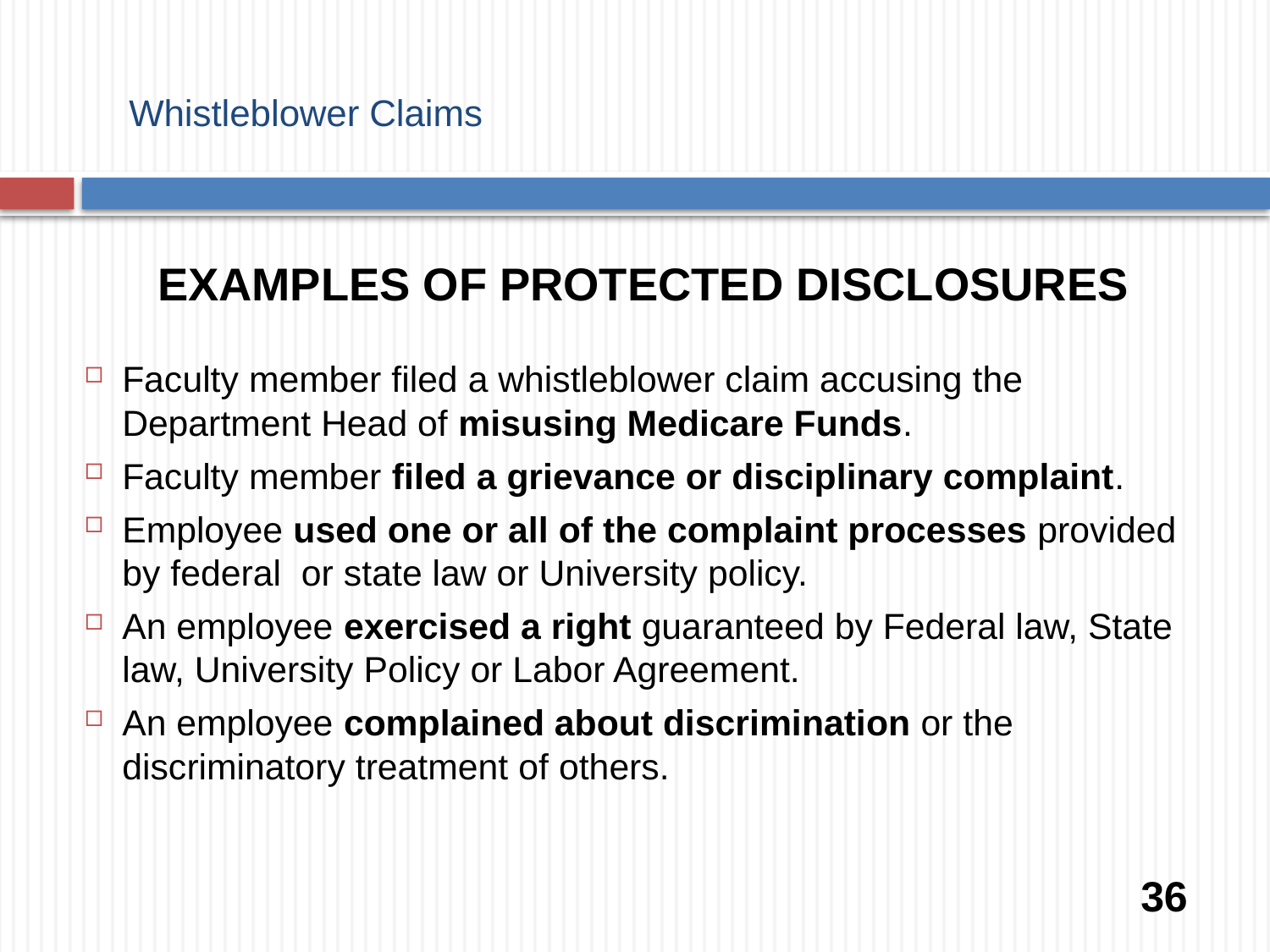

# Whistleblower Claims

Examples of Protected Disclosures

Faculty member filed a whistleblower claim accusing the Department Head of misusing Medicare Funds.
Faculty member filed a grievance or disciplinary complaint.
Employee used one or all of the complaint processes provided by federal  or state law or University policy.
An employee exercised a right guaranteed by Federal law, State law, University Policy or Labor Agreement.
An employee complained about discrimination or the discriminatory treatment of others.
36